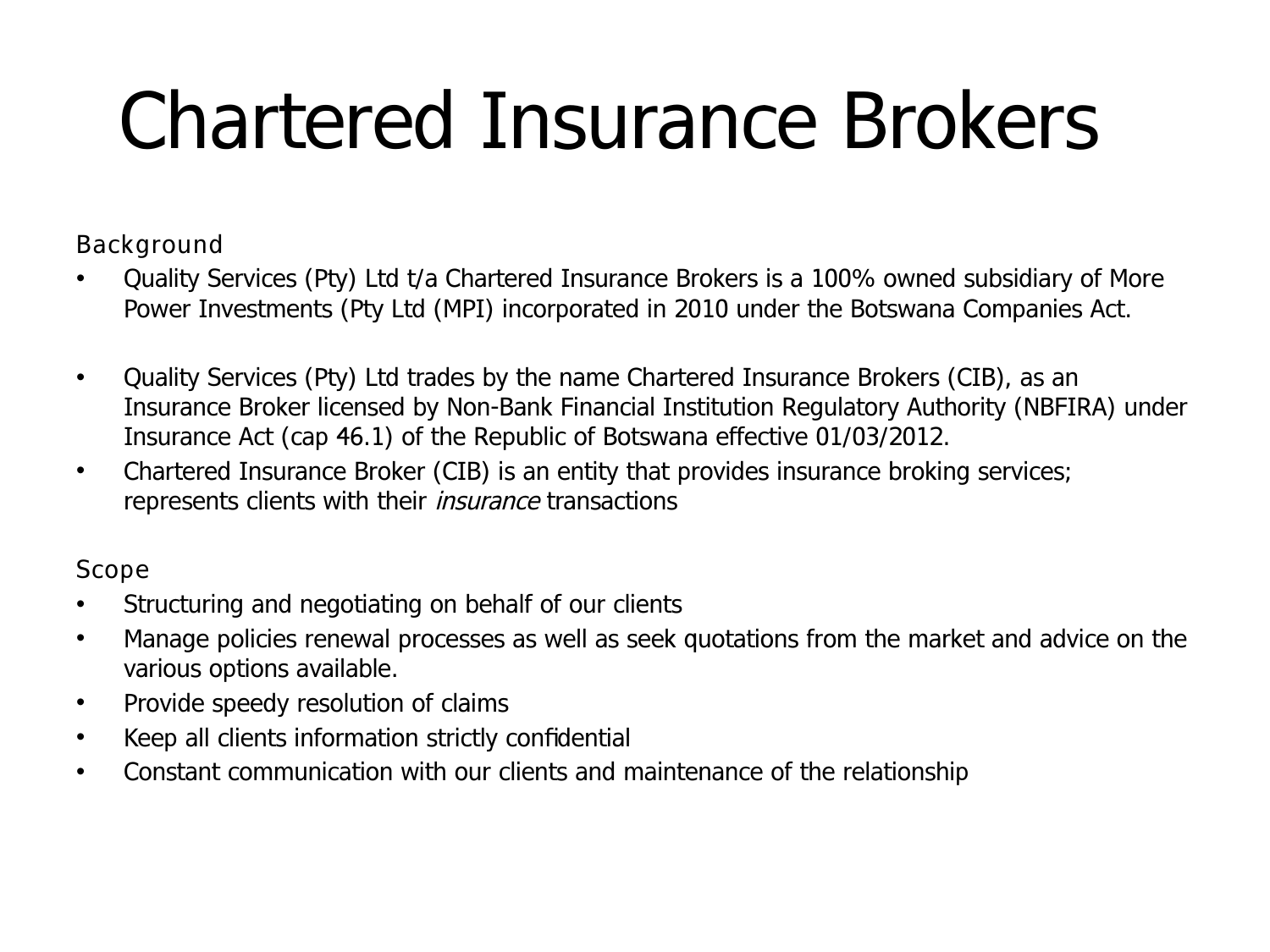

# Chartered Insurance Brokers
Background
Quality Services (Pty) Ltd t/a Chartered Insurance Brokers is a 100% owned subsidiary of More Power Investments (Pty Ltd (MPI) incorporated in 2010 under the Botswana Companies Act.

Quality Services (Pty) Ltd trades by the name Chartered Insurance Brokers (CIB), as an Insurance Broker licensed by Non-Bank Financial Institution Regulatory Authority (NBFIRA) under Insurance Act (cap 46.1) of the Republic of Botswana effective 01/03/2012.
Chartered Insurance Broker (CIB) is an entity that provides insurance broking services; represents clients with their insurance transactions

Scope
Structuring and negotiating on behalf of our clients
Manage policies renewal processes as well as seek quotations from the market and advice on the various options available.
Provide speedy resolution of claims
Keep all clients information strictly confidential
Constant communication with our clients and maintenance of the relationship